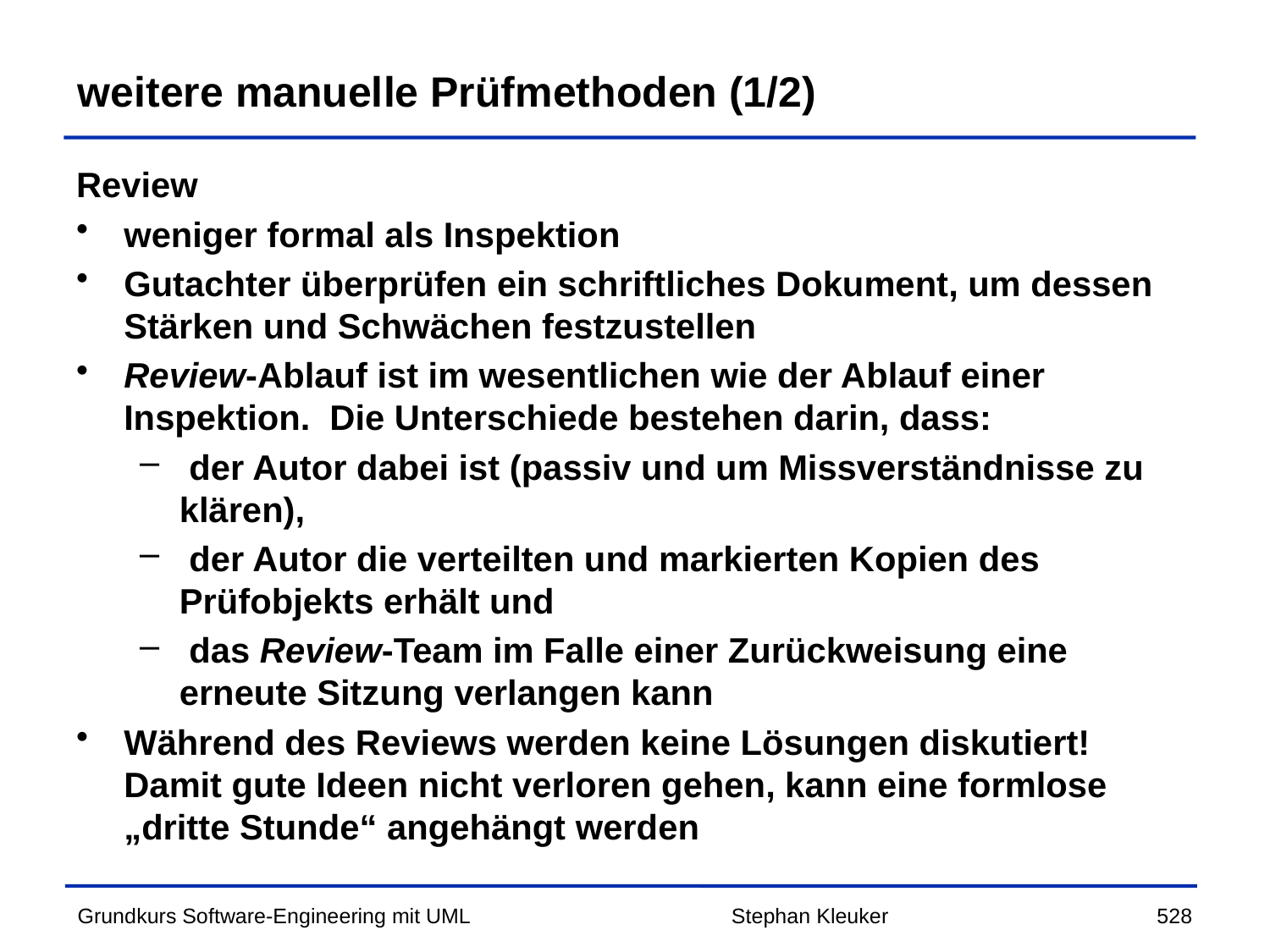

# weitere manuelle Prüfmethoden (1/2)
Review
weniger formal als Inspektion
Gutachter überprüfen ein schriftliches Dokument, um dessen Stärken und Schwächen festzustellen
Review-Ablauf ist im wesentlichen wie der Ablauf einer Inspektion.  Die Unterschiede bestehen darin, dass:
 der Autor dabei ist (passiv und um Missverständnisse zu klären),
 der Autor die verteilten und markierten Kopien des Prüfobjekts erhält und
 das Review-Team im Falle einer Zurückweisung eine erneute Sitzung verlangen kann
Während des Reviews werden keine Lösungen diskutiert! Damit gute Ideen nicht verloren gehen, kann eine formlose „dritte Stunde“ angehängt werden
Stephan Kleuker